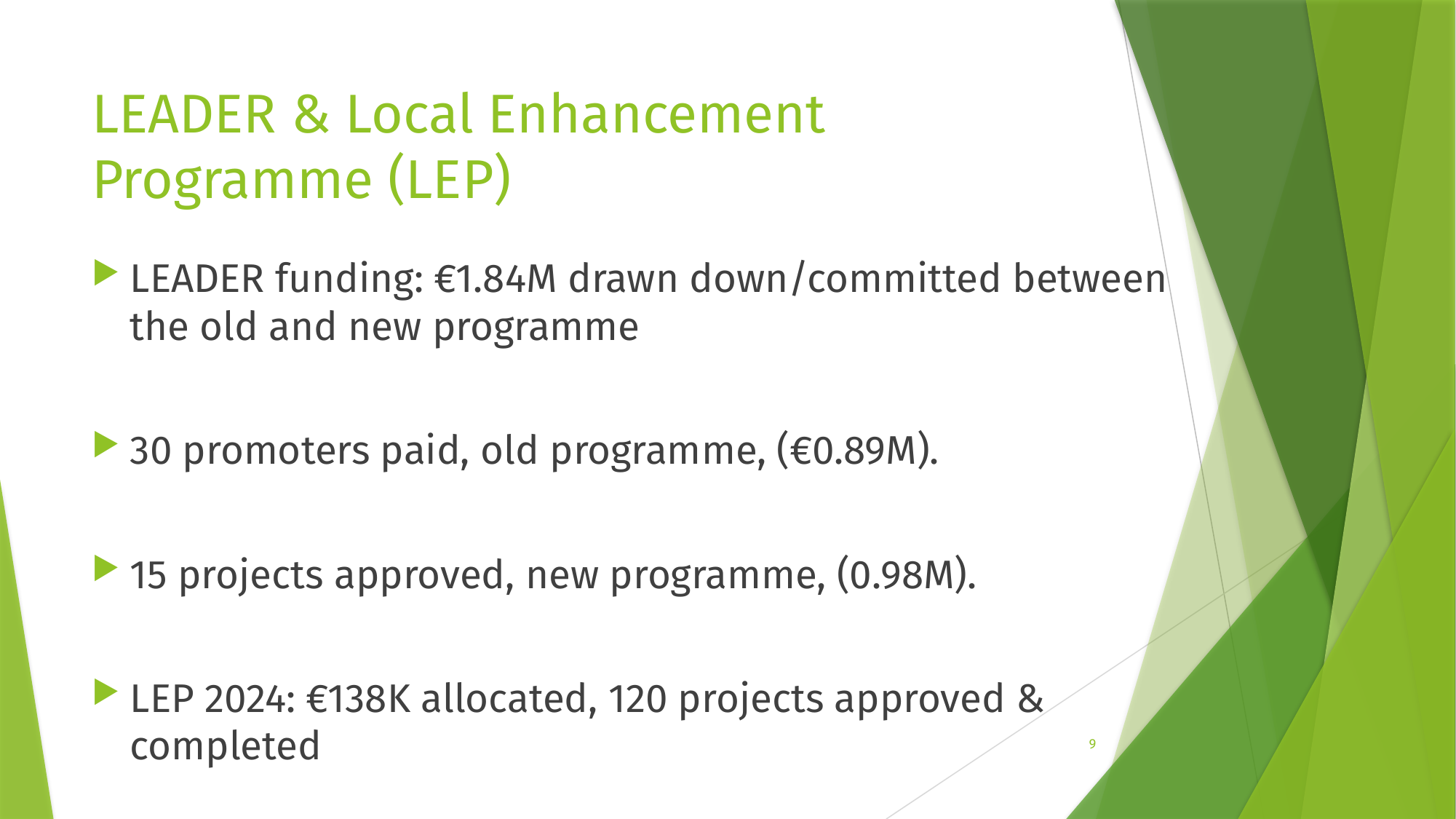

# LEADER & Local Enhancement Programme (LEP)
LEADER funding: €1.84M drawn down/committed between the old and new programme

30 promoters paid, old programme, (€0.89M).

15 projects approved, new programme, (0.98M).

LEP 2024: €138K allocated, 120 projects approved & completed
9